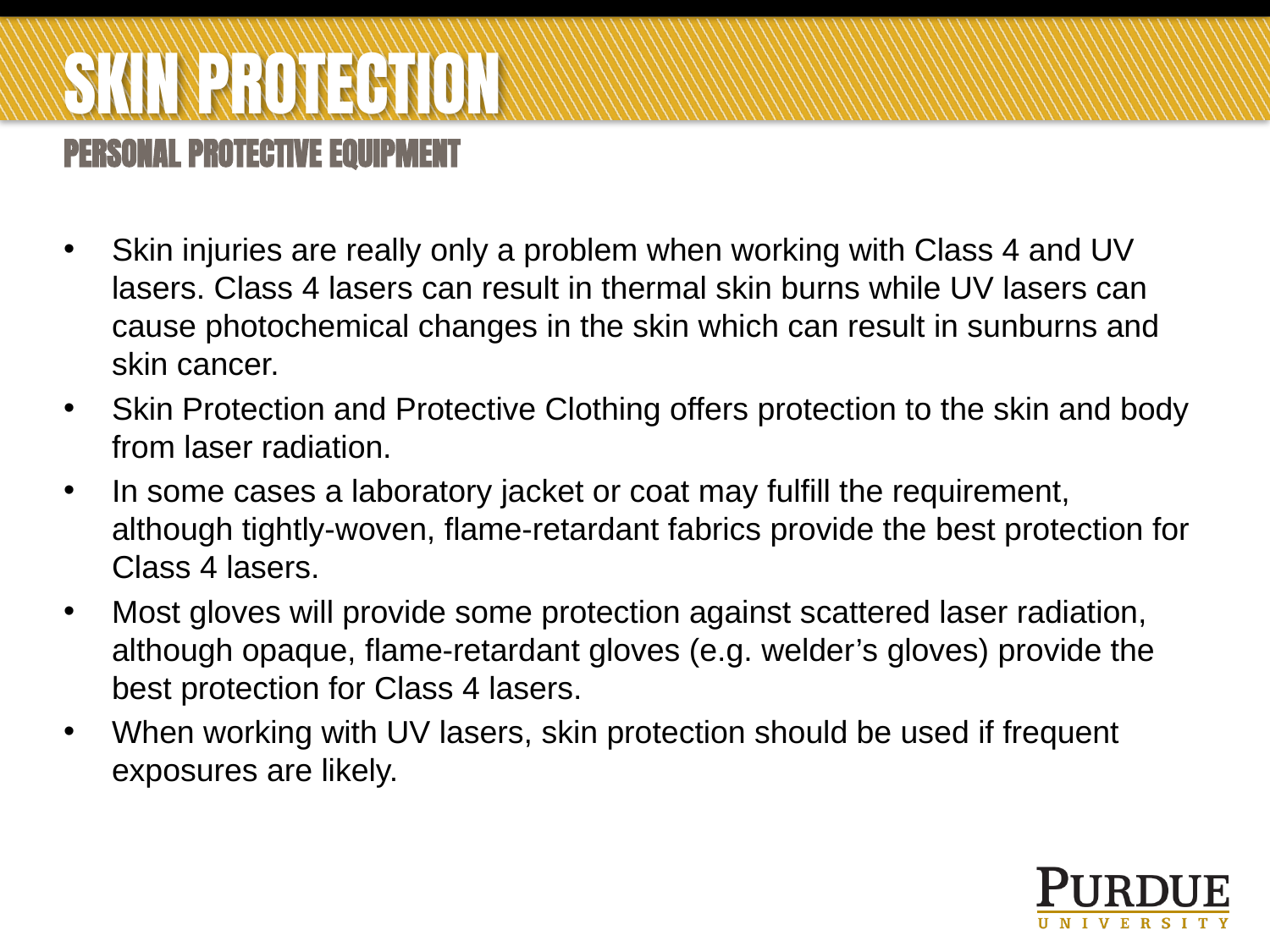

# Skin protection
personal protective equipment
Skin injuries are really only a problem when working with Class 4 and UV lasers. Class 4 lasers can result in thermal skin burns while UV lasers can cause photochemical changes in the skin which can result in sunburns and skin cancer.
Skin Protection and Protective Clothing offers protection to the skin and body from laser radiation.
In some cases a laboratory jacket or coat may fulfill the requirement, although tightly-woven, flame-retardant fabrics provide the best protection for Class 4 lasers.
Most gloves will provide some protection against scattered laser radiation, although opaque, flame-retardant gloves (e.g. welder’s gloves) provide the best protection for Class 4 lasers.
When working with UV lasers, skin protection should be used if frequent exposures are likely.